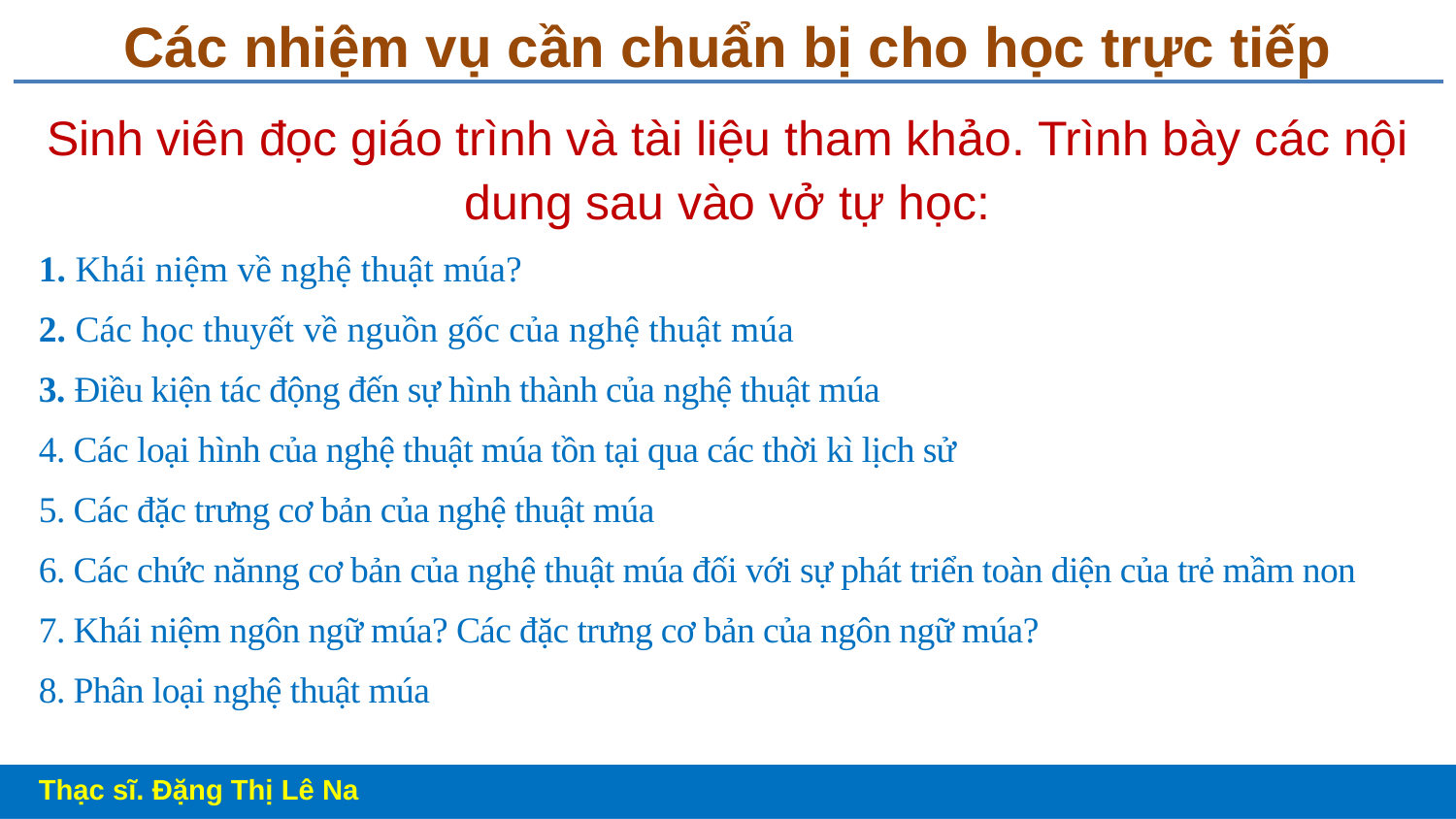

# Các nhiệm vụ cần chuẩn bị cho học trực tiếp
Sinh viên đọc giáo trình và tài liệu tham khảo. Trình bày các nội dung sau vào vở tự học:
1. Khái niệm về nghệ thuật múa?
2. Các học thuyết về nguồn gốc của nghệ thuật múa
3. Điều kiện tác động đến sự hình thành của nghệ thuật múa
4. Các loại hình của nghệ thuật múa tồn tại qua các thời kì lịch sử
5. Các đặc trưng cơ bản của nghệ thuật múa
6. Các chức nănng cơ bản của nghệ thuật múa đối với sự phát triển toàn diện của trẻ mầm non
7. Khái niệm ngôn ngữ múa? Các đặc trưng cơ bản của ngôn ngữ múa?
8. Phân loại nghệ thuật múa

Thạc sĩ. Đặng Thị Lê Na